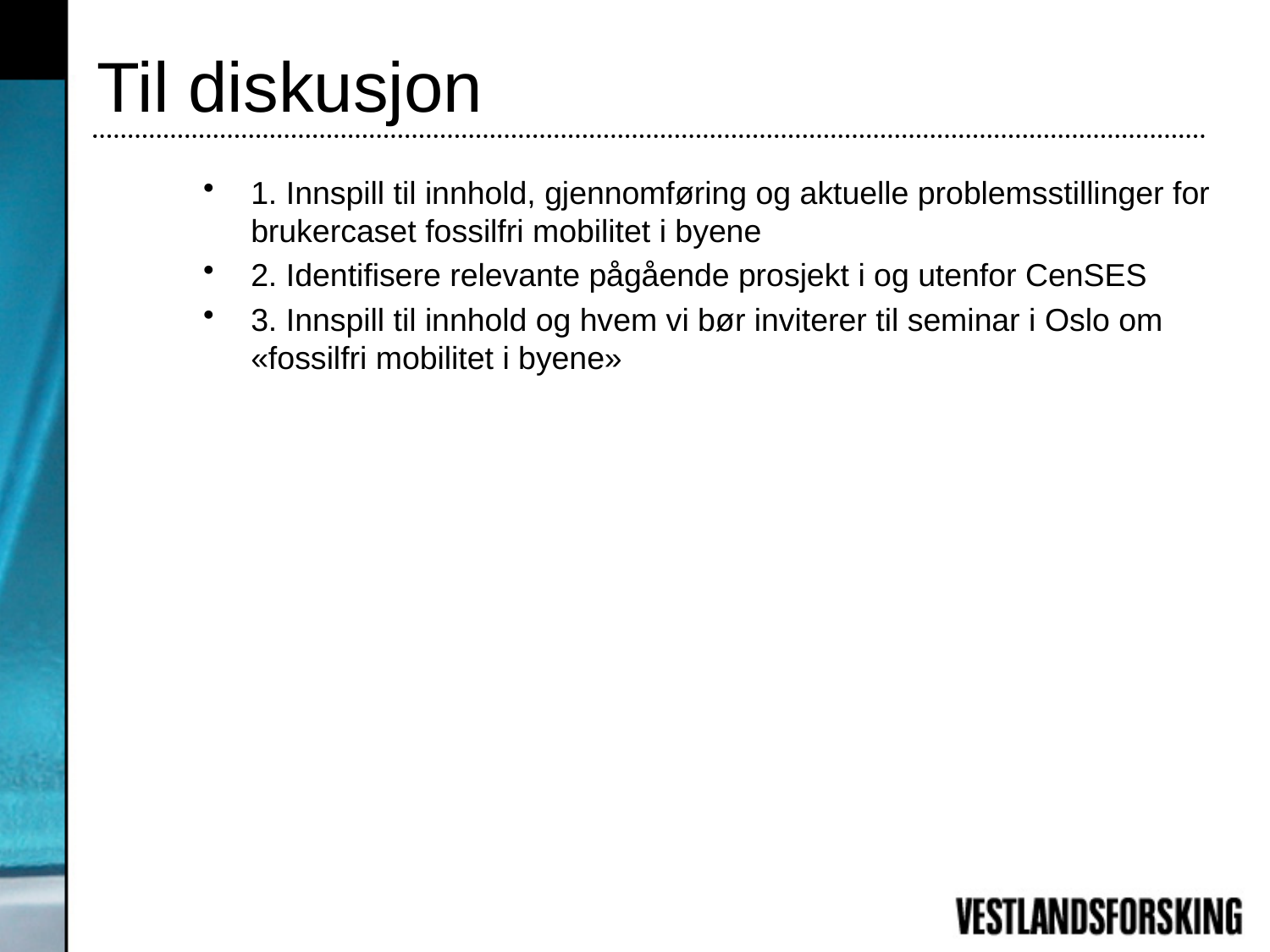

# Til diskusjon
1. Innspill til innhold, gjennomføring og aktuelle problemsstillinger for brukercaset fossilfri mobilitet i byene
2. Identifisere relevante pågående prosjekt i og utenfor CenSES
3. Innspill til innhold og hvem vi bør inviterer til seminar i Oslo om «fossilfri mobilitet i byene»